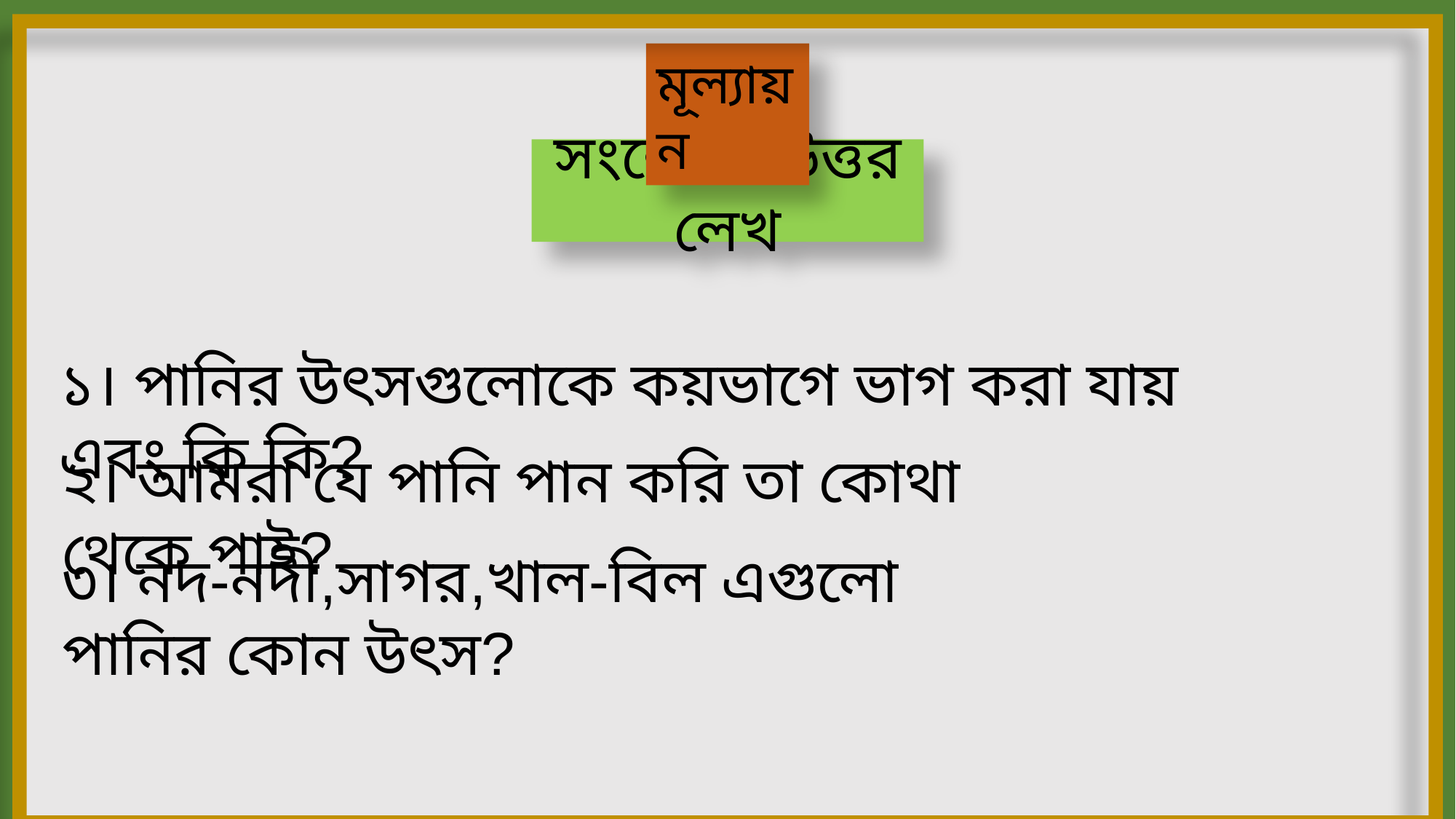

মূল্যায়ন
সংক্ষেপে উত্তর লেখ
১। পানির উৎসগুলোকে কয়ভাগে ভাগ করা যায় এবং কি কি?
২। আমরা যে পানি পান করি তা কোথা থেকে পাই?
৩। নদ-নদী,সাগর,খাল-বিল এগুলো পানির কোন উৎস?